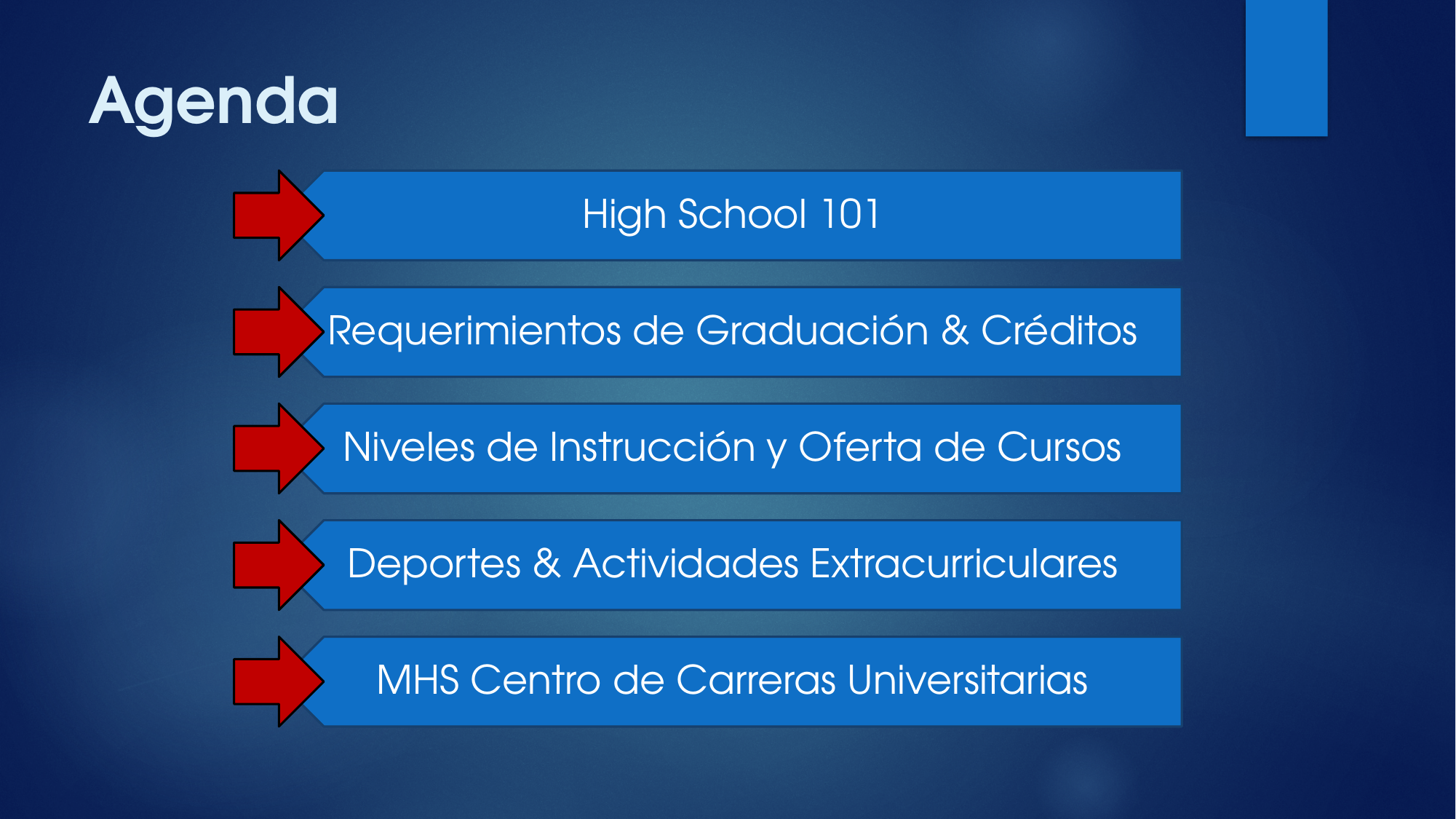

# Agenda
High School 101
Requerimientos de Graduación & Créditos
Niveles de Instrucción y Oferta de Cursos
Deportes & Actividades Extracurriculares
MHS Centro de Carreras Universitarias